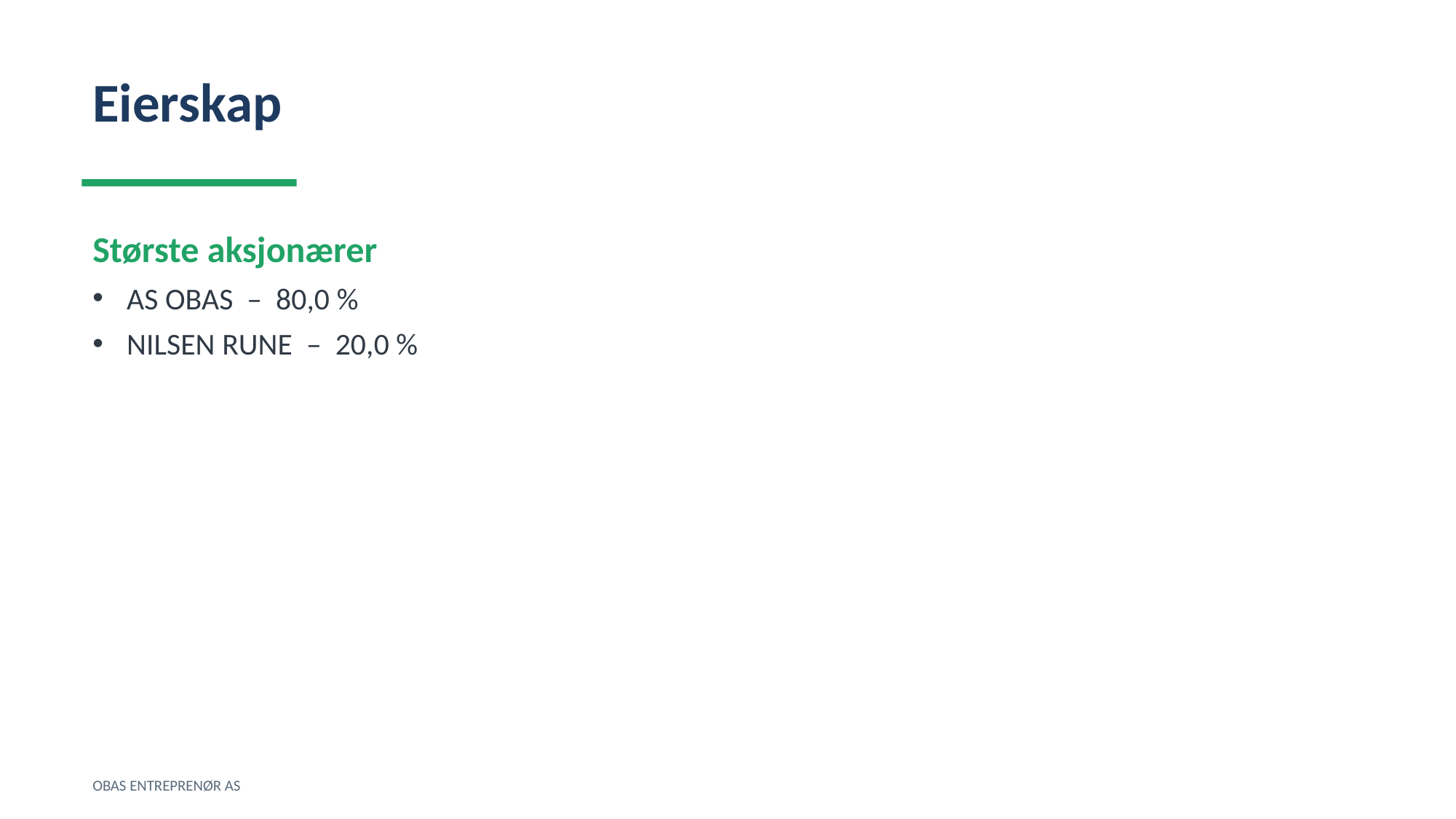

Eierskap

Største aksjonærer
AS OBAS  –  80,0 %
NILSEN RUNE  –  20,0 %
OBAS ENTREPRENØR AS